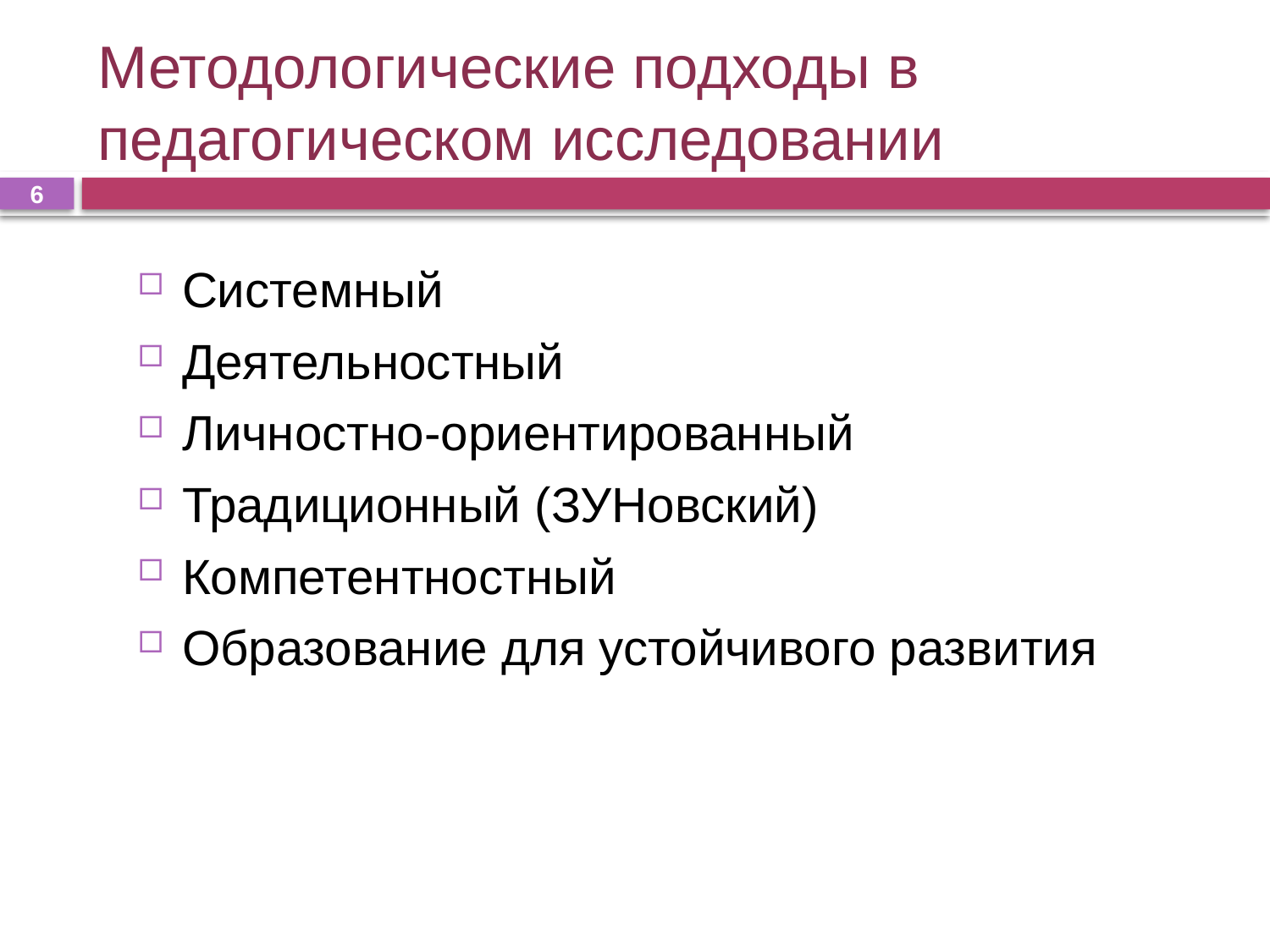

# Методологические подходы в педагогическом исследовании
6
Системный
Деятельностный
Личностно-ориентированный
Традиционный (ЗУНовский)
Компетентностный
Образование для устойчивого развития